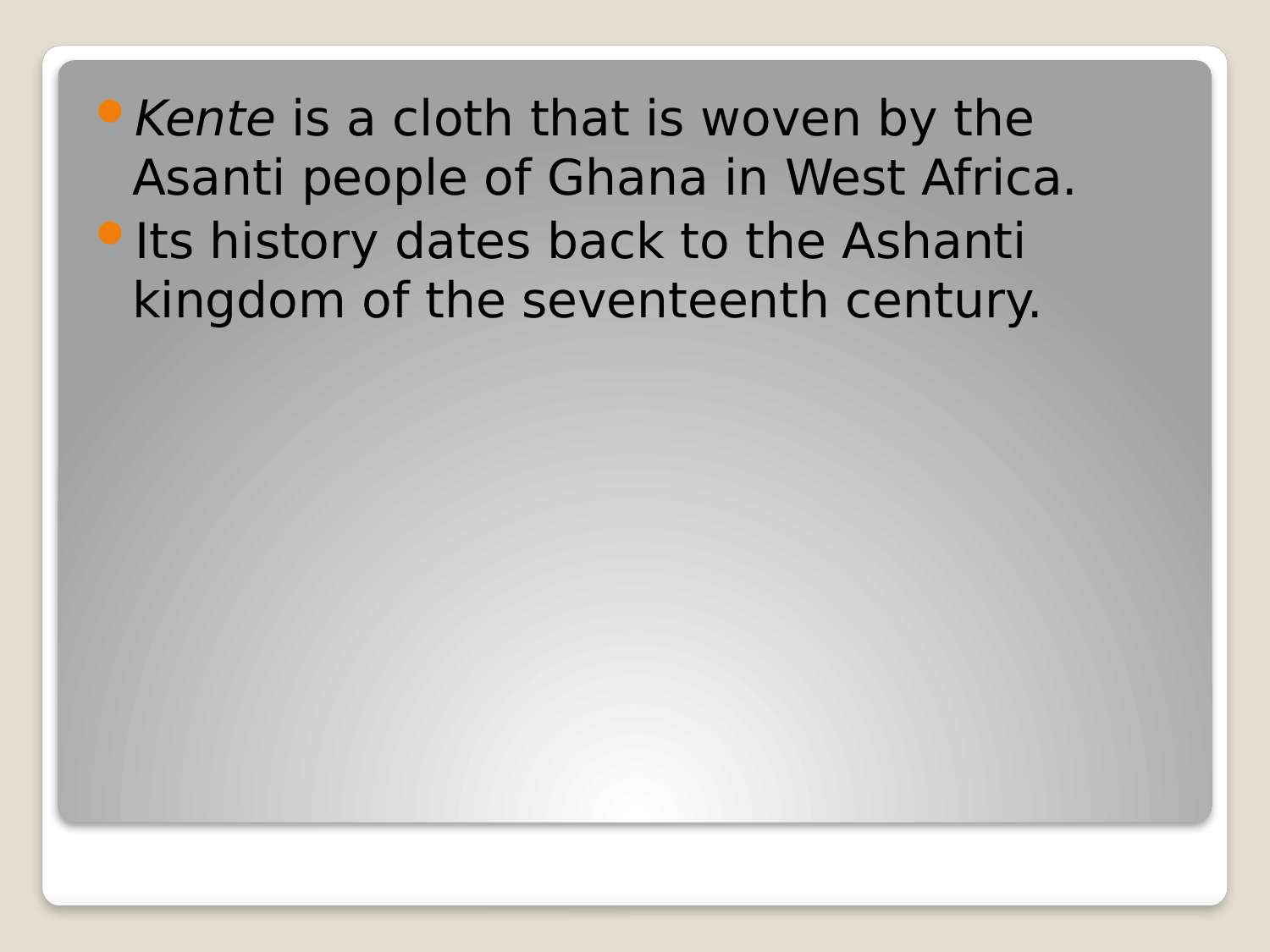

Kente is a cloth that is woven by the Asanti people of Ghana in West Africa.
Its history dates back to the Ashanti kingdom of the seventeenth century.
#